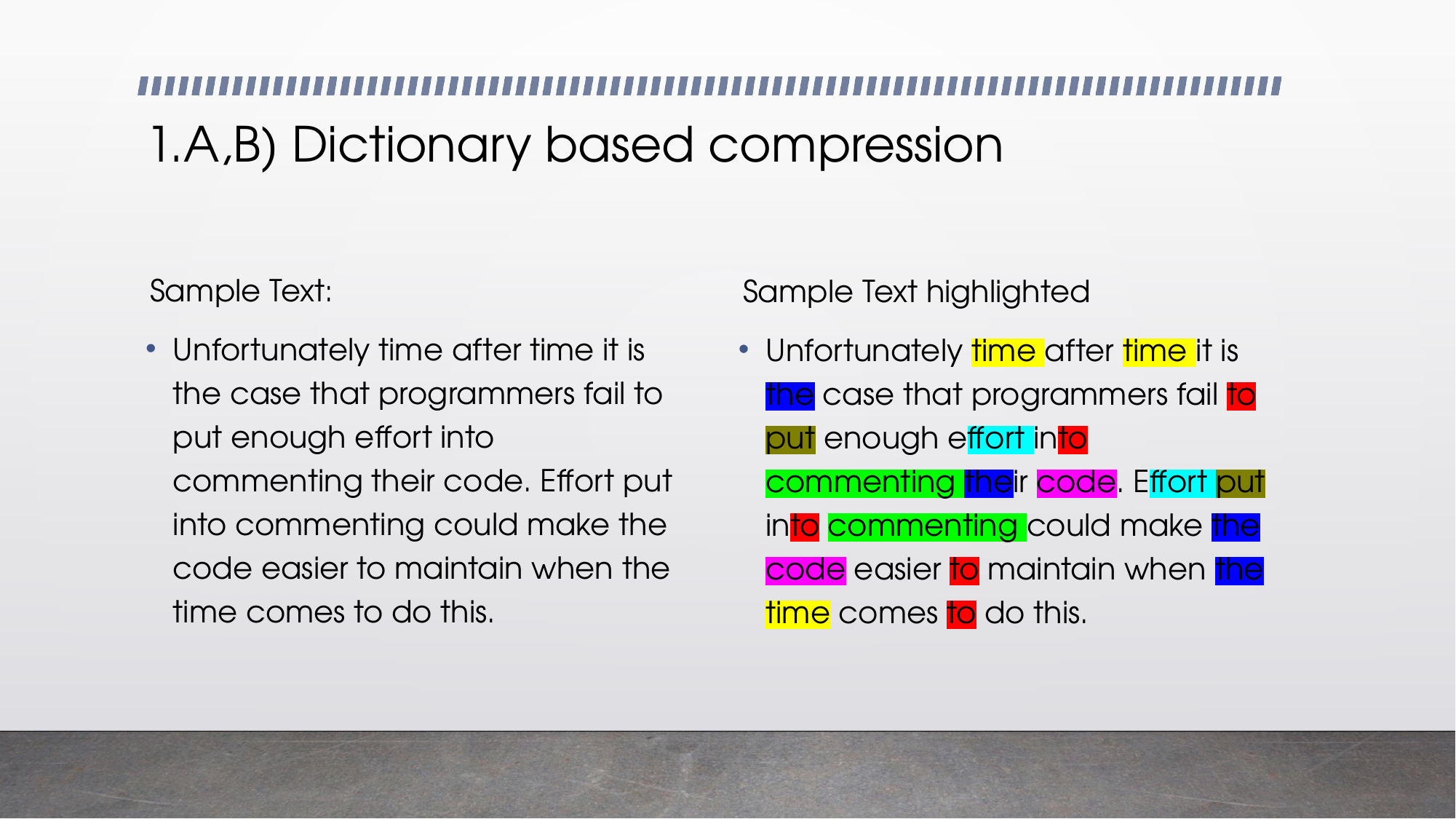

# 1.A,B) Dictionary based compression
Sample Text:
Unfortunately time after time it is the case that programmers fail to put enough effort into commenting their code. Effort put into commenting could make the code easier to maintain when the time comes to do this.

Sample Text highlighted
Unfortunately time after time it is the case that programmers fail to put enough effort into commenting their code. Effort put into commenting could make the code easier to maintain when the time comes to do this.